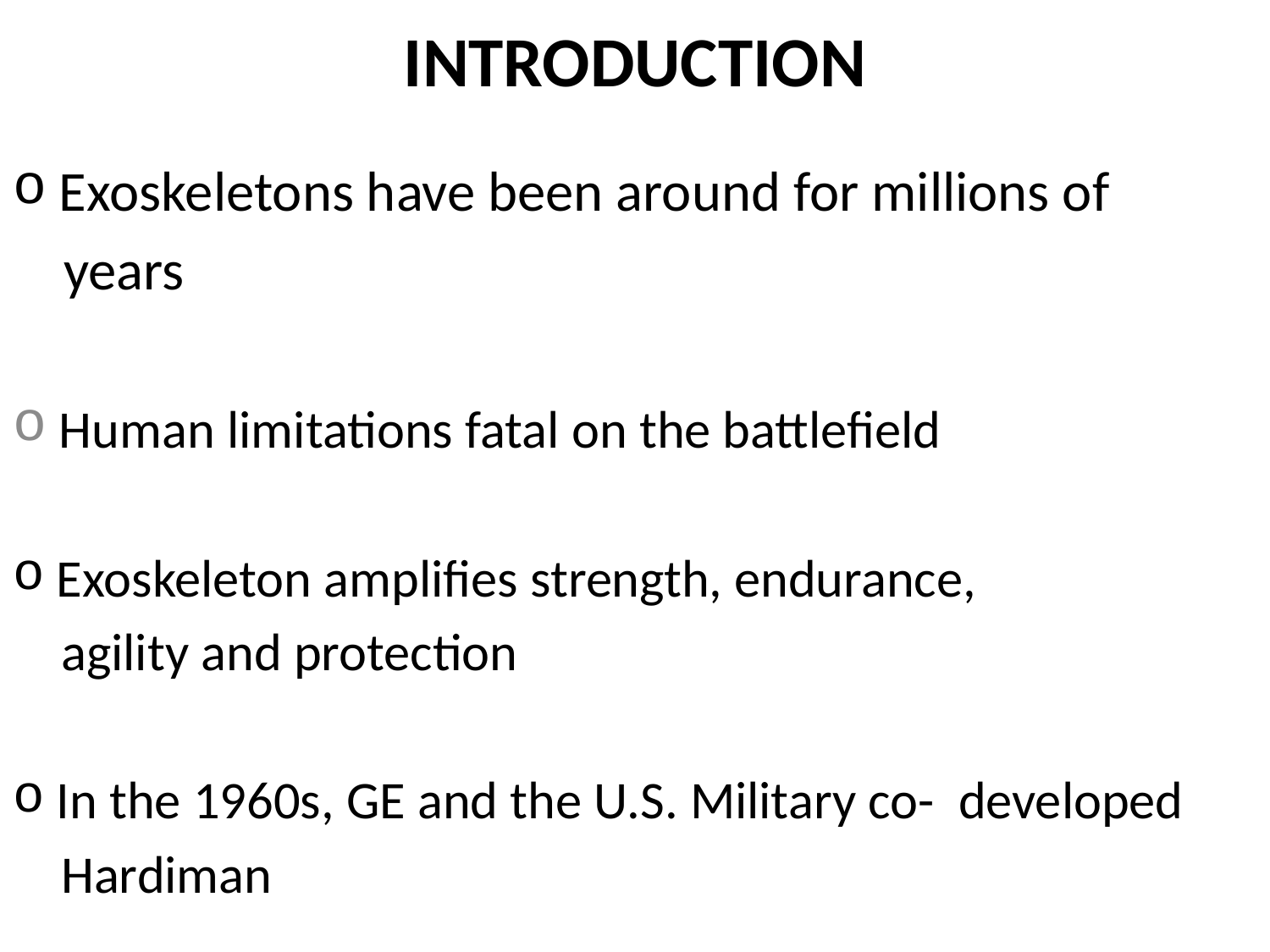

# INTRODUCTION
 Exoskeletons have been around for millions of
    years

 Human limitations fatal on the battlefield

 Exoskeleton amplifies strength, endurance,
    agility and protection

 In the 1960s, GE and the U.S. Military co-  developed
    Hardiman